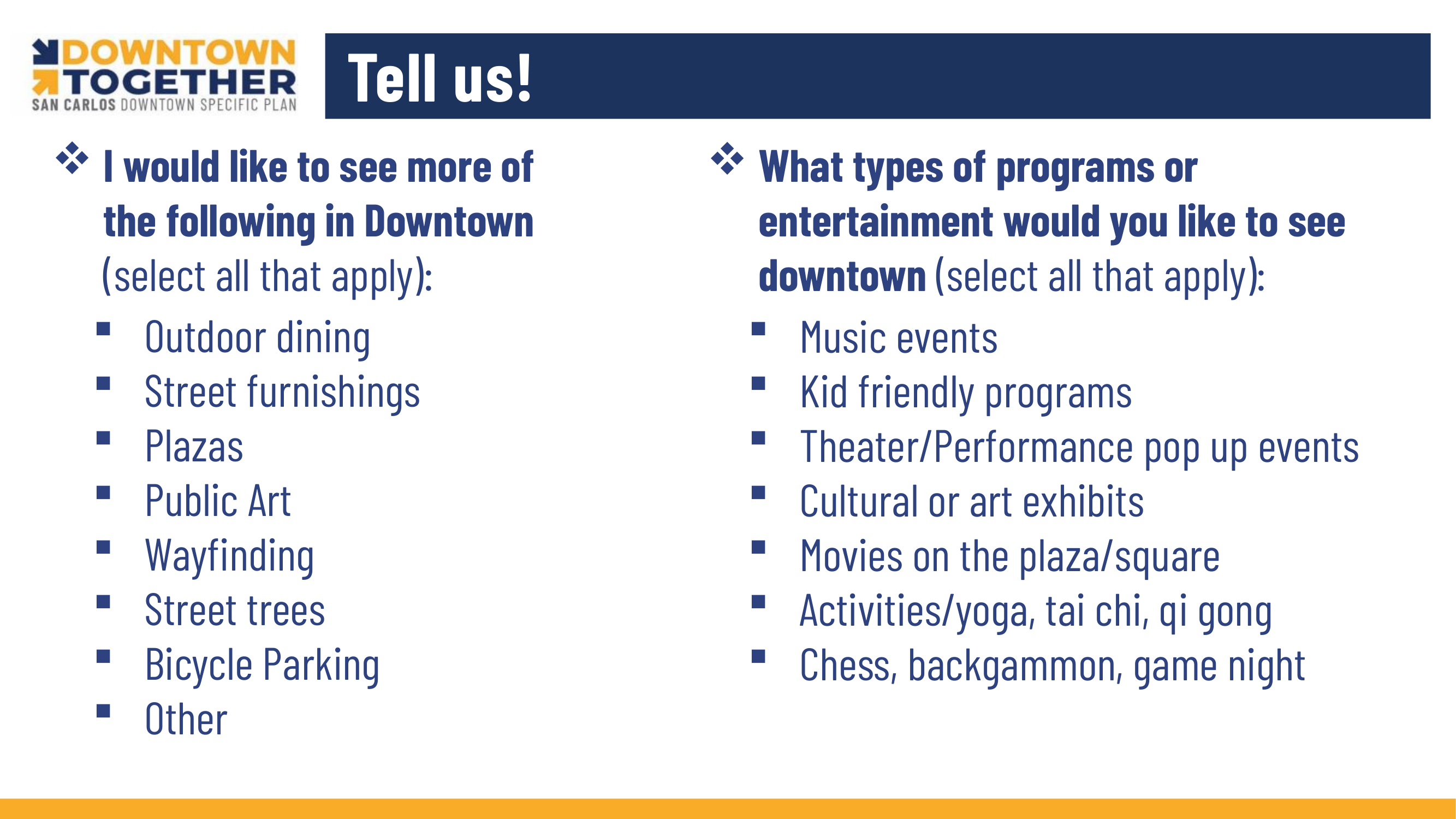

Tell us!
I would like to see more of the following in Downtown (select all that apply):
Outdoor dining
Street furnishings
Plazas
Public Art
Wayfinding
Street trees
Bicycle Parking
Other
What types of programs or entertainment would you like to see downtown (select all that apply):
Music events
Kid friendly programs
Theater/Performance pop up events
Cultural or art exhibits
Movies on the plaza/square
Activities/yoga, tai chi, qi gong
Chess, backgammon, game night